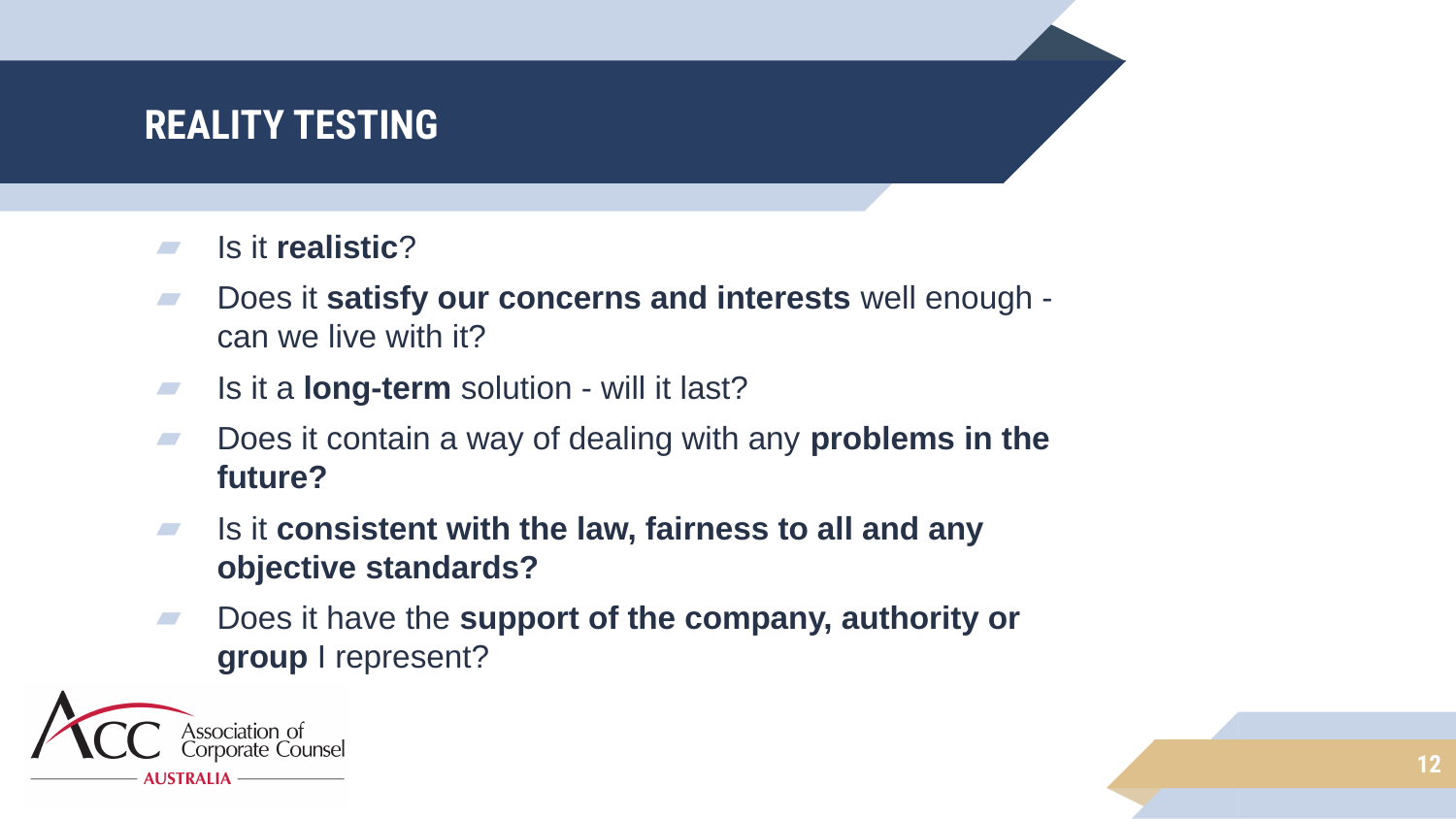

# REALITY TESTING
Is it realistic?
Does it satisfy our concerns and interests well enough - can we live with it?
Is it a long-term solution - will it last?
Does it contain a way of dealing with any problems in the future?
Is it consistent with the law, fairness to all and any objective standards?
Does it have the support of the company, authority or group I represent?

12